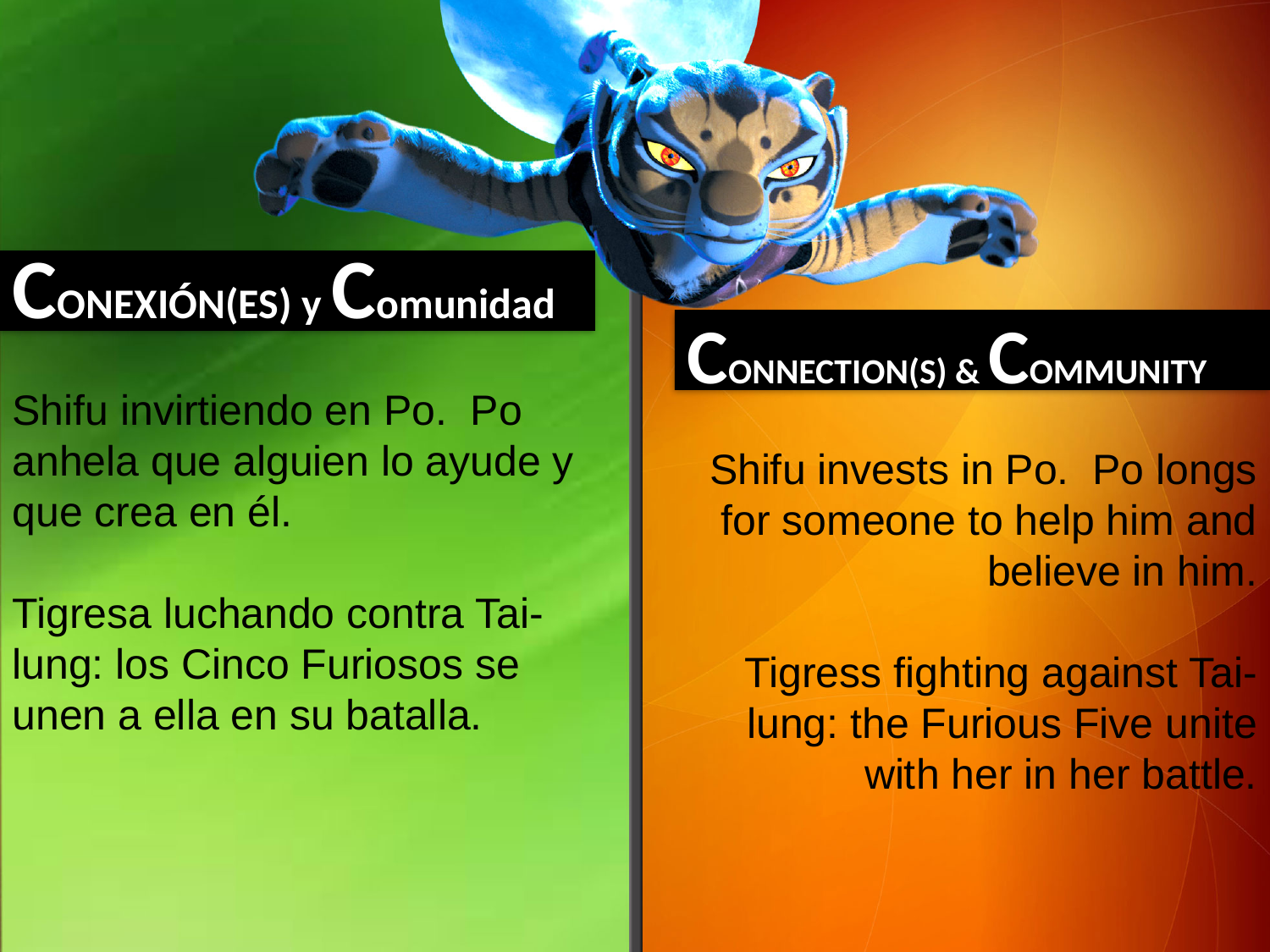

CONEXIÓN(ES) y Comunidad

CONNECTION(S) & COMMUNITY

Shifu invirtiendo en Po.  Po anhela que alguien lo ayude y que crea en él.

Tigresa luchando contra Tai-lung: los Cinco Furiosos se unen a ella en su batalla.
Shifu invests in Po.  Po longs for someone to help him and believe in him.

Tigress fighting against Tai-lung: the Furious Five unite with her in her battle.